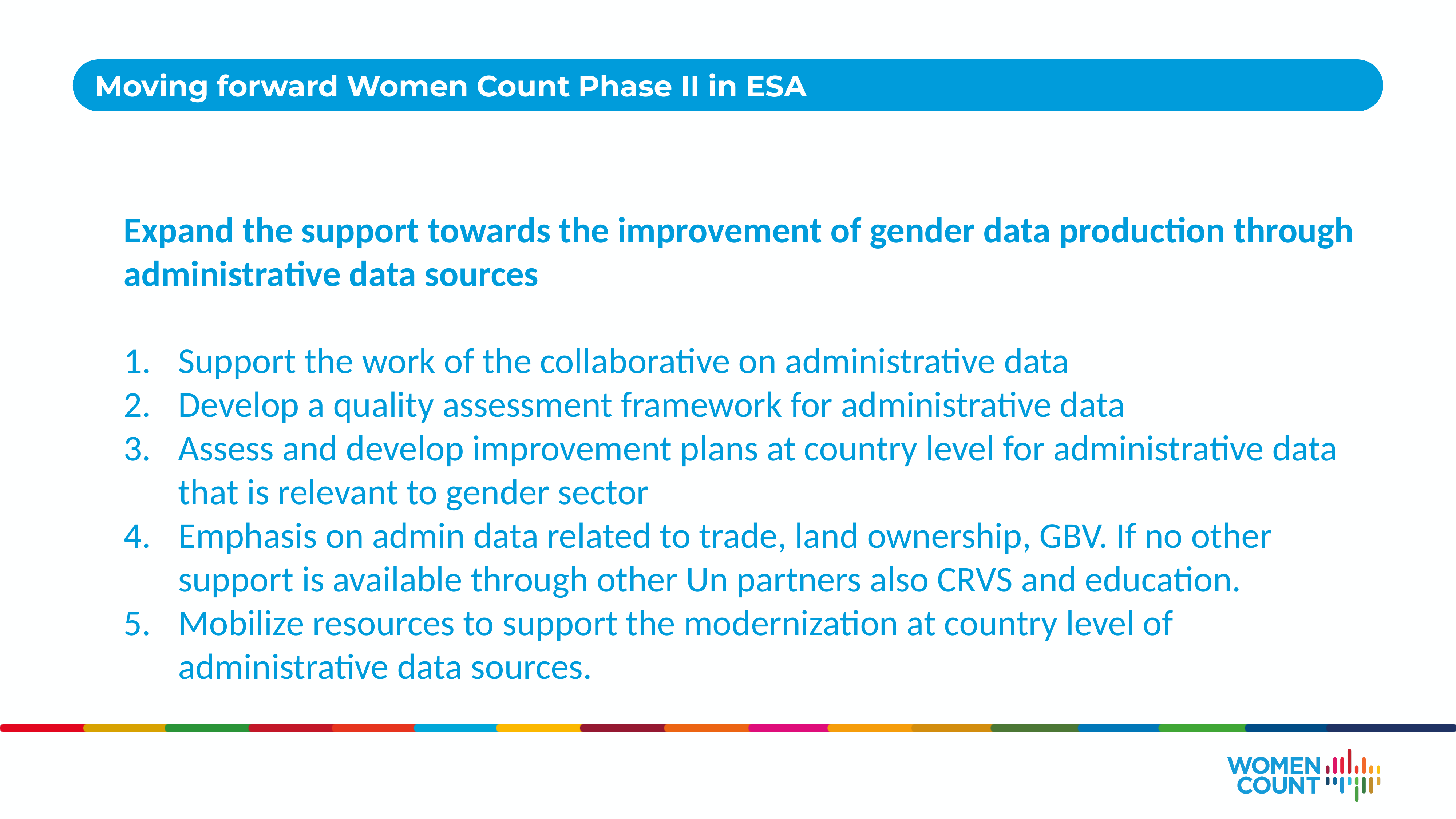

Moving forward Women Count Phase II in ESA
Expand the support towards the improvement of gender data production through administrative data sources

Support the work of the collaborative on administrative data
Develop a quality assessment framework for administrative data
Assess and develop improvement plans at country level for administrative data that is relevant to gender sector
Emphasis on admin data related to trade, land ownership, GBV. If no other support is available through other Un partners also CRVS and education.
Mobilize resources to support the modernization at country level of administrative data sources.